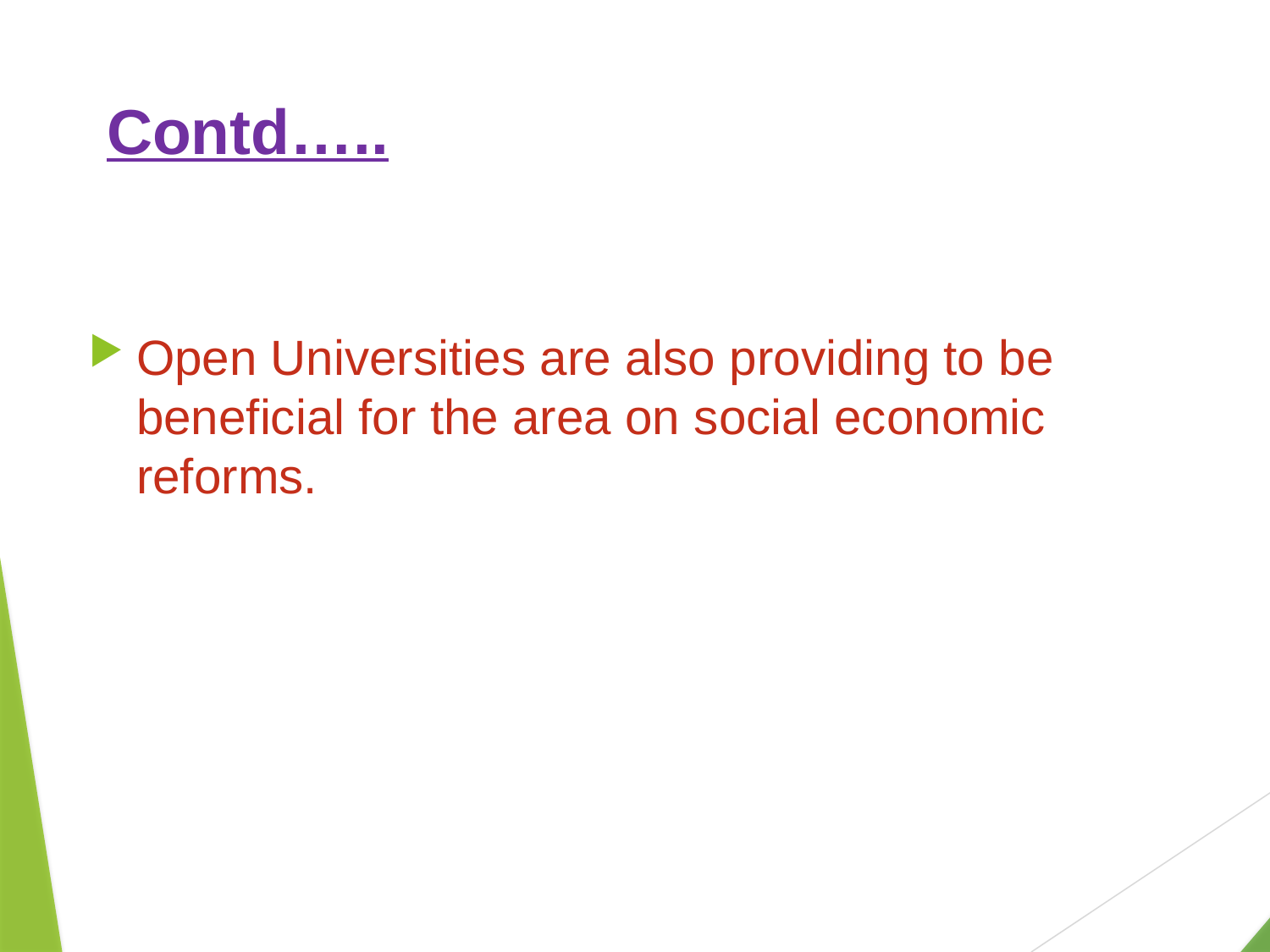

# Contd…..
Open Universities are also providing to be beneficial for the area on social economic reforms.